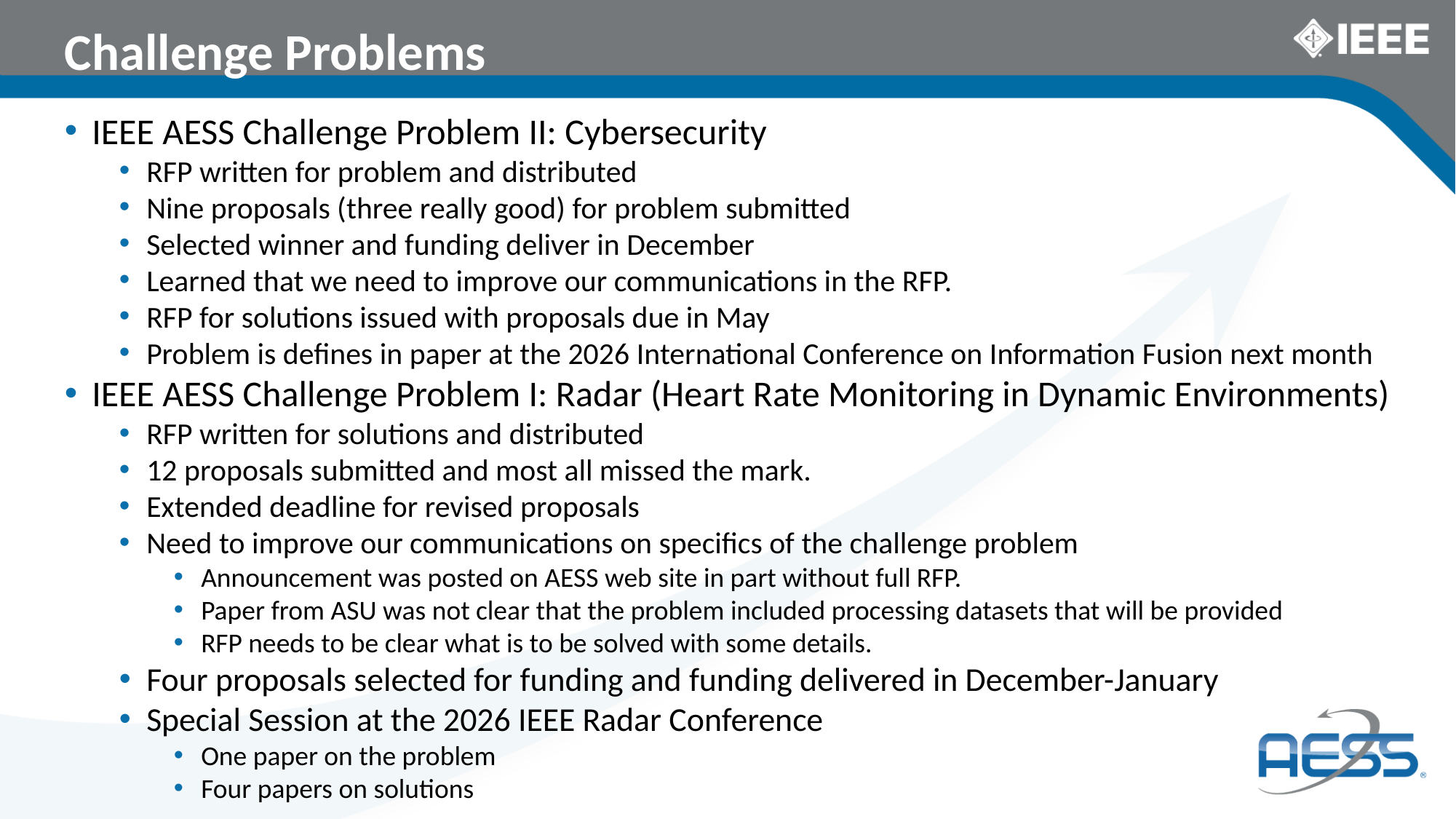

# Challenge Problems
IEEE AESS Challenge Problem II: Cybersecurity
RFP written for problem and distributed
Nine proposals (three really good) for problem submitted
Selected winner and funding deliver in December
Learned that we need to improve our communications in the RFP.
RFP for solutions issued with proposals due in May
Problem is defines in paper at the 2026 International Conference on Information Fusion next month
IEEE AESS Challenge Problem I: Radar (Heart Rate Monitoring in Dynamic Environments)
RFP written for solutions and distributed
12 proposals submitted and most all missed the mark.
Extended deadline for revised proposals
Need to improve our communications on specifics of the challenge problem
Announcement was posted on AESS web site in part without full RFP.
Paper from ASU was not clear that the problem included processing datasets that will be provided
RFP needs to be clear what is to be solved with some details.
Four proposals selected for funding and funding delivered in December-January
Special Session at the 2026 IEEE Radar Conference
One paper on the problem
Four papers on solutions